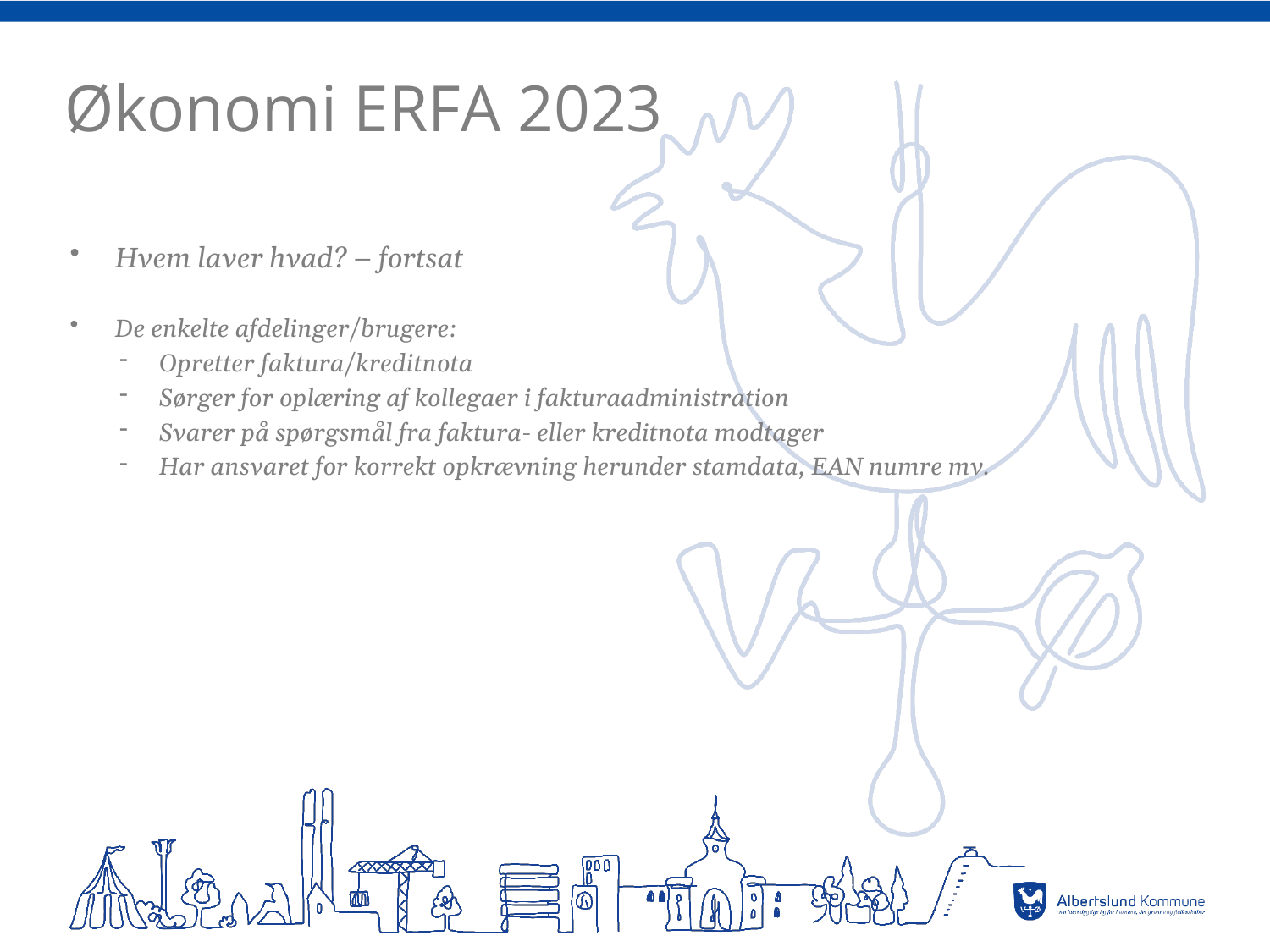

# Økonomi ERFA 2023
Hvem laver hvad? – fortsat

De enkelte afdelinger/brugere:
Opretter faktura/kreditnota
Sørger for oplæring af kollegaer i fakturaadministration
Svarer på spørgsmål fra faktura- eller kreditnota modtager
Har ansvaret for korrekt opkrævning herunder stamdata, EAN numre mv.